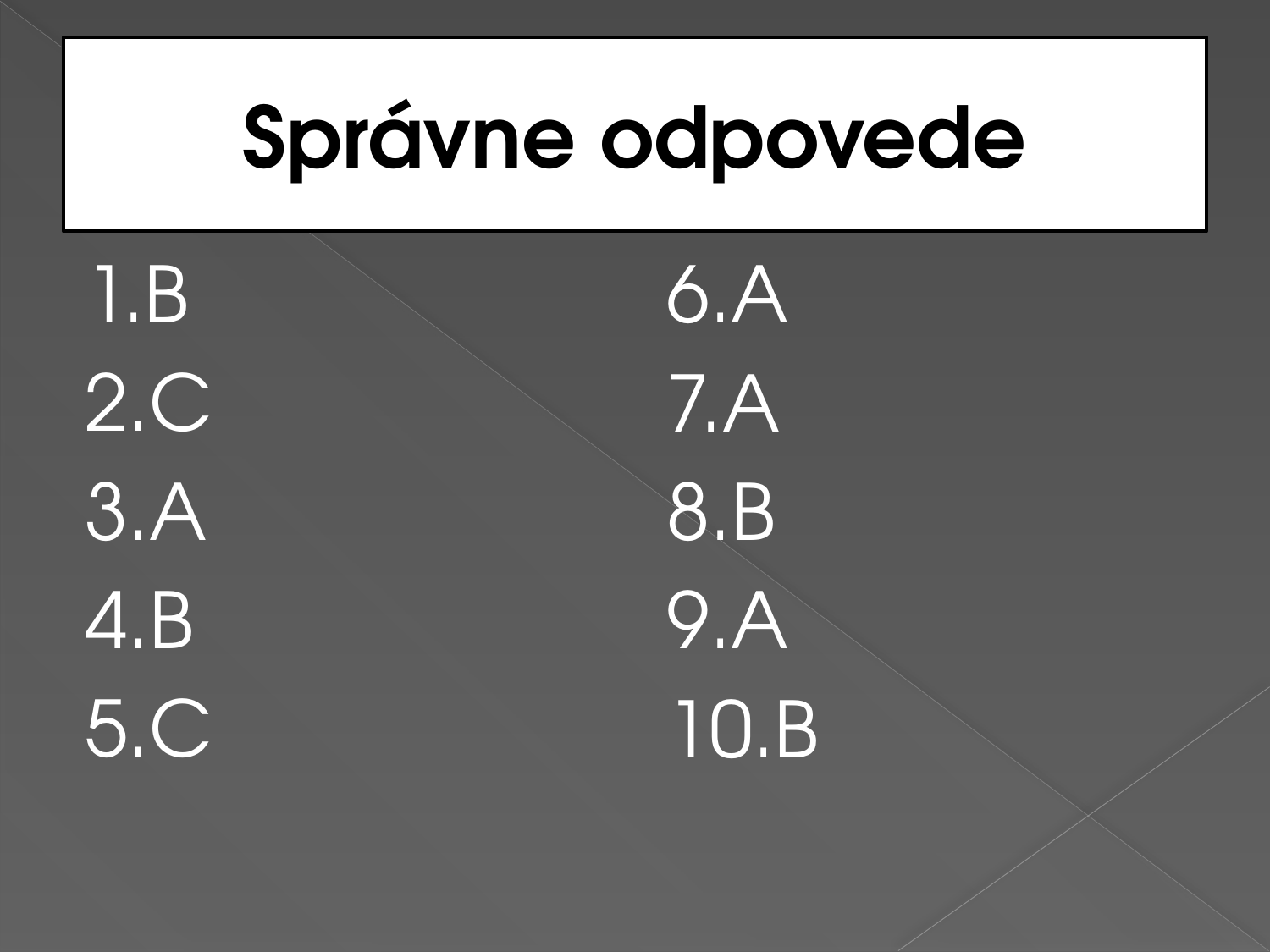

# Správne odpovede
1.B
2.C
3.A
4.B
5.C
6.A
7.A
8.B
9.A
10.B